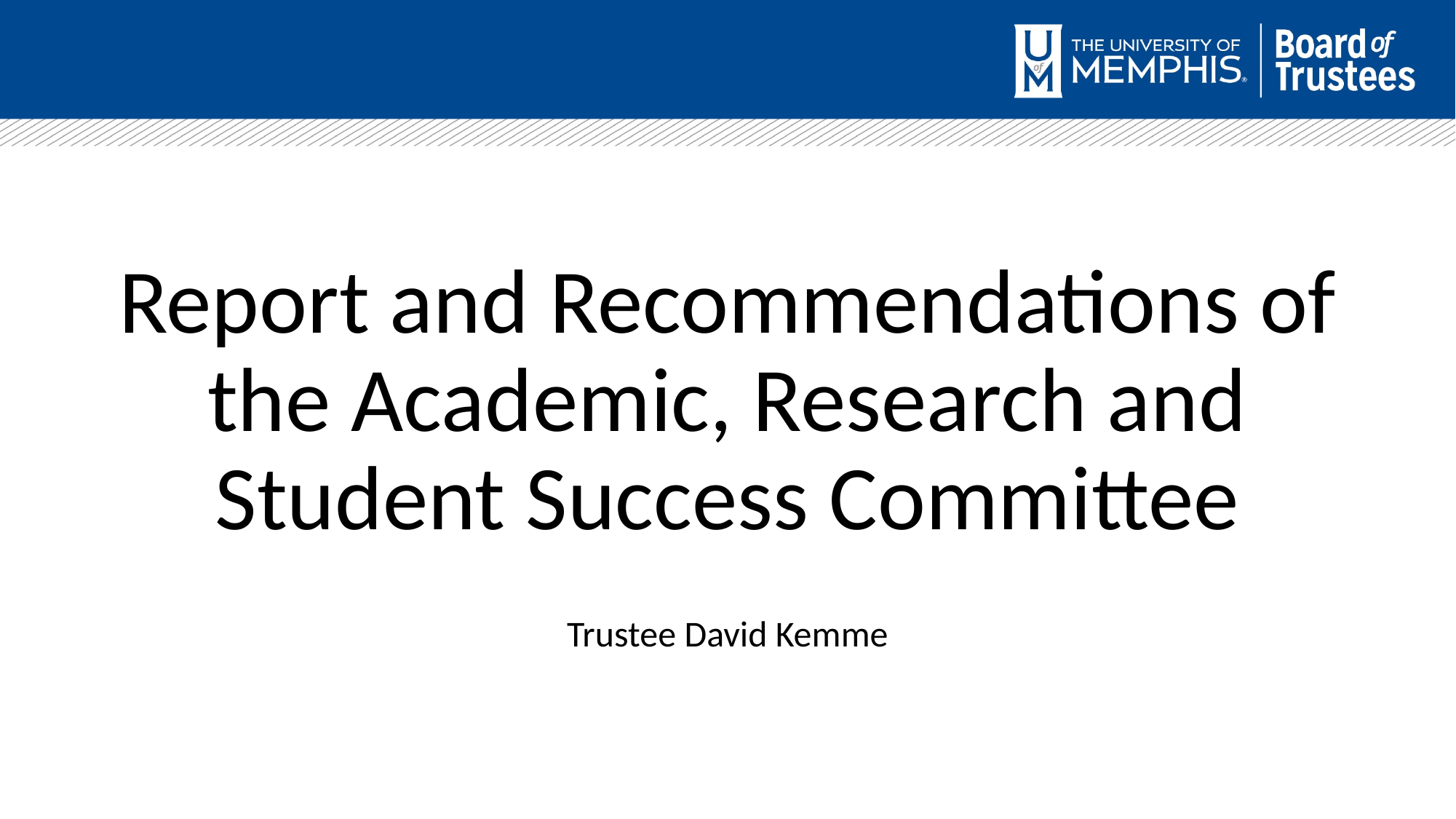

# Report and Recommendations of the Academic, Research and Student Success Committee
Trustee David Kemme